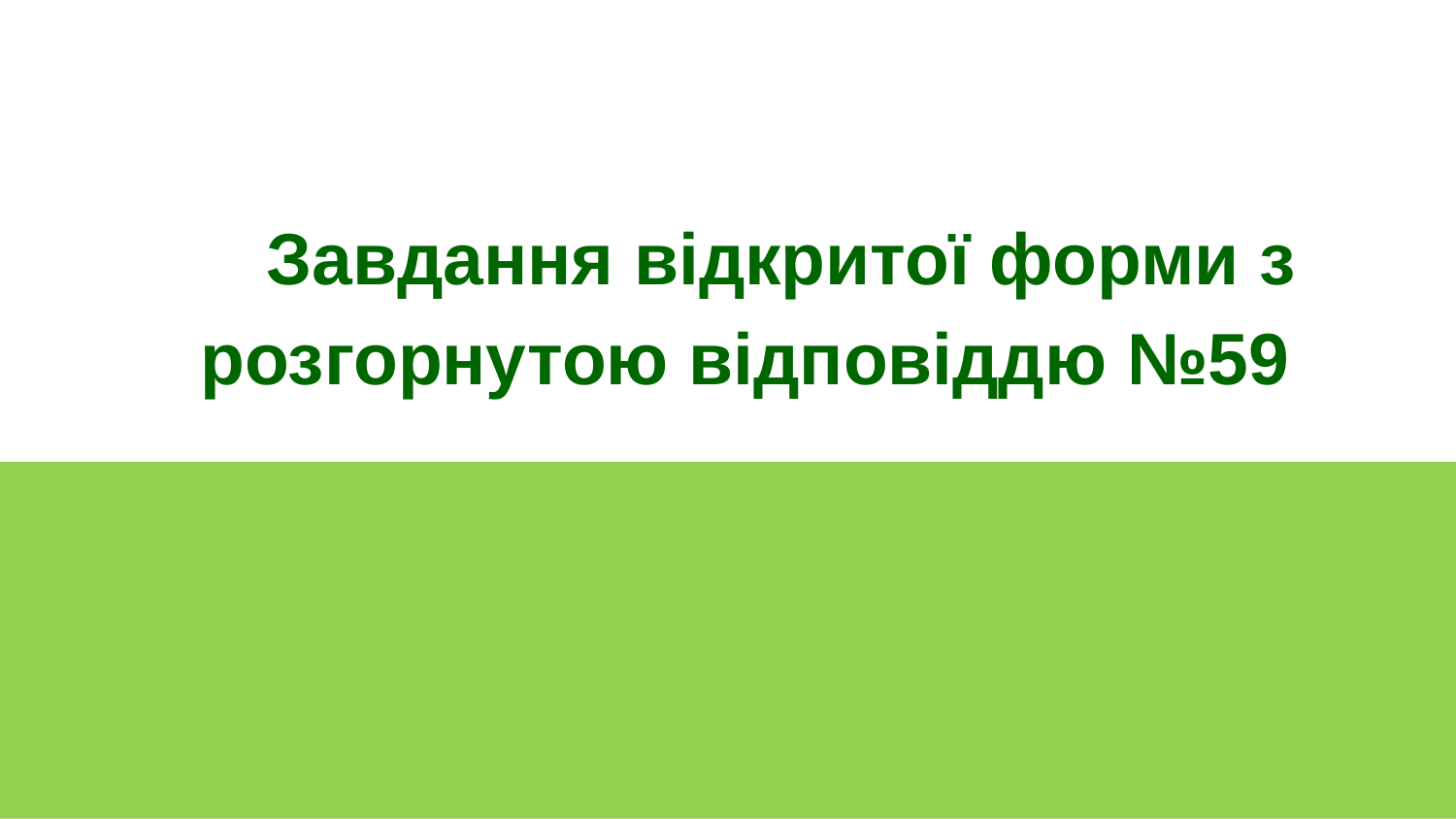

Завдання відкритої форми з розгорнутою відповіддю №59